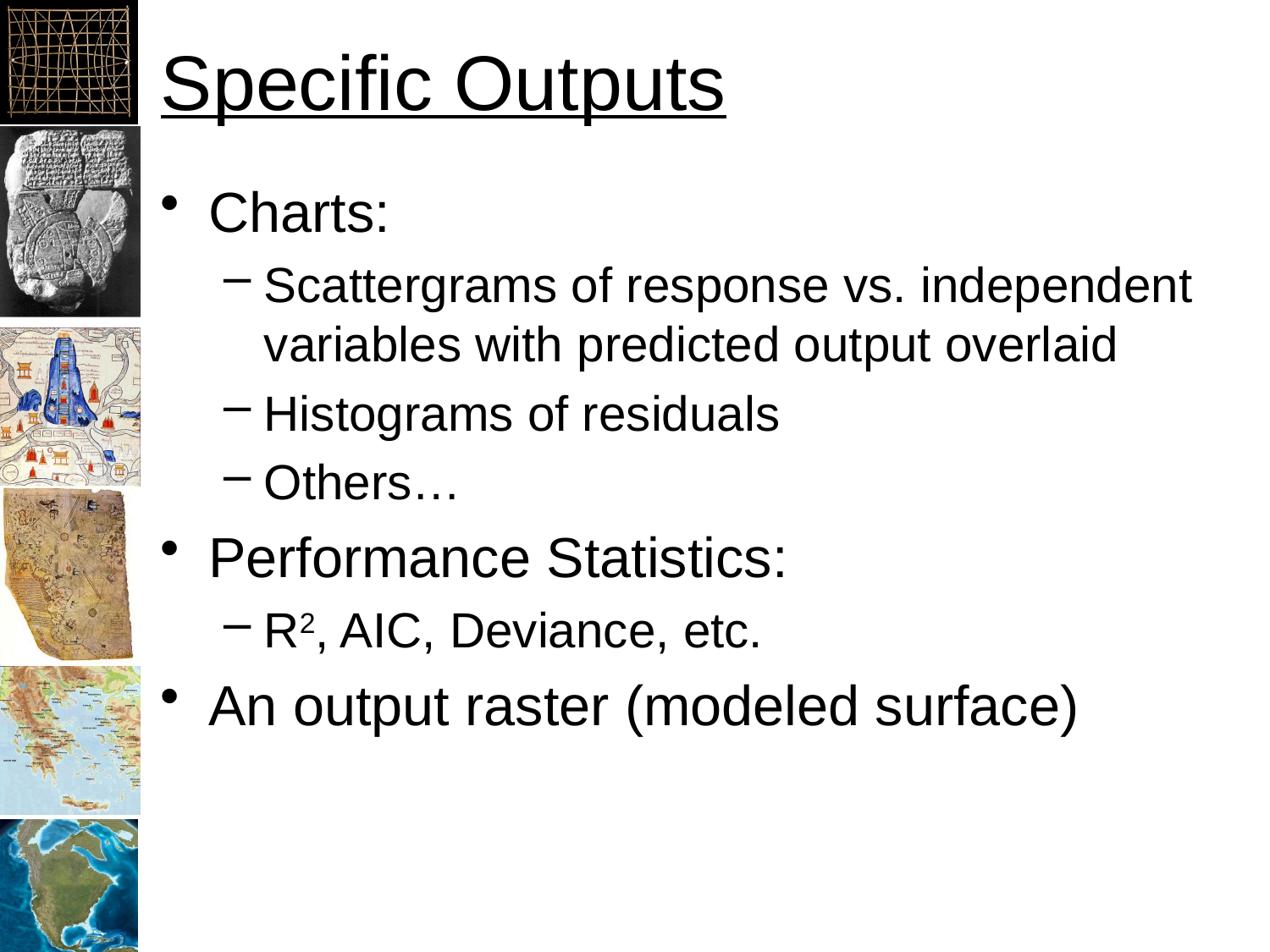

# Specific Outputs
Charts:
Scattergrams of response vs. independent variables with predicted output overlaid
Histograms of residuals
Others…
Performance Statistics:
R2, AIC, Deviance, etc.
An output raster (modeled surface)